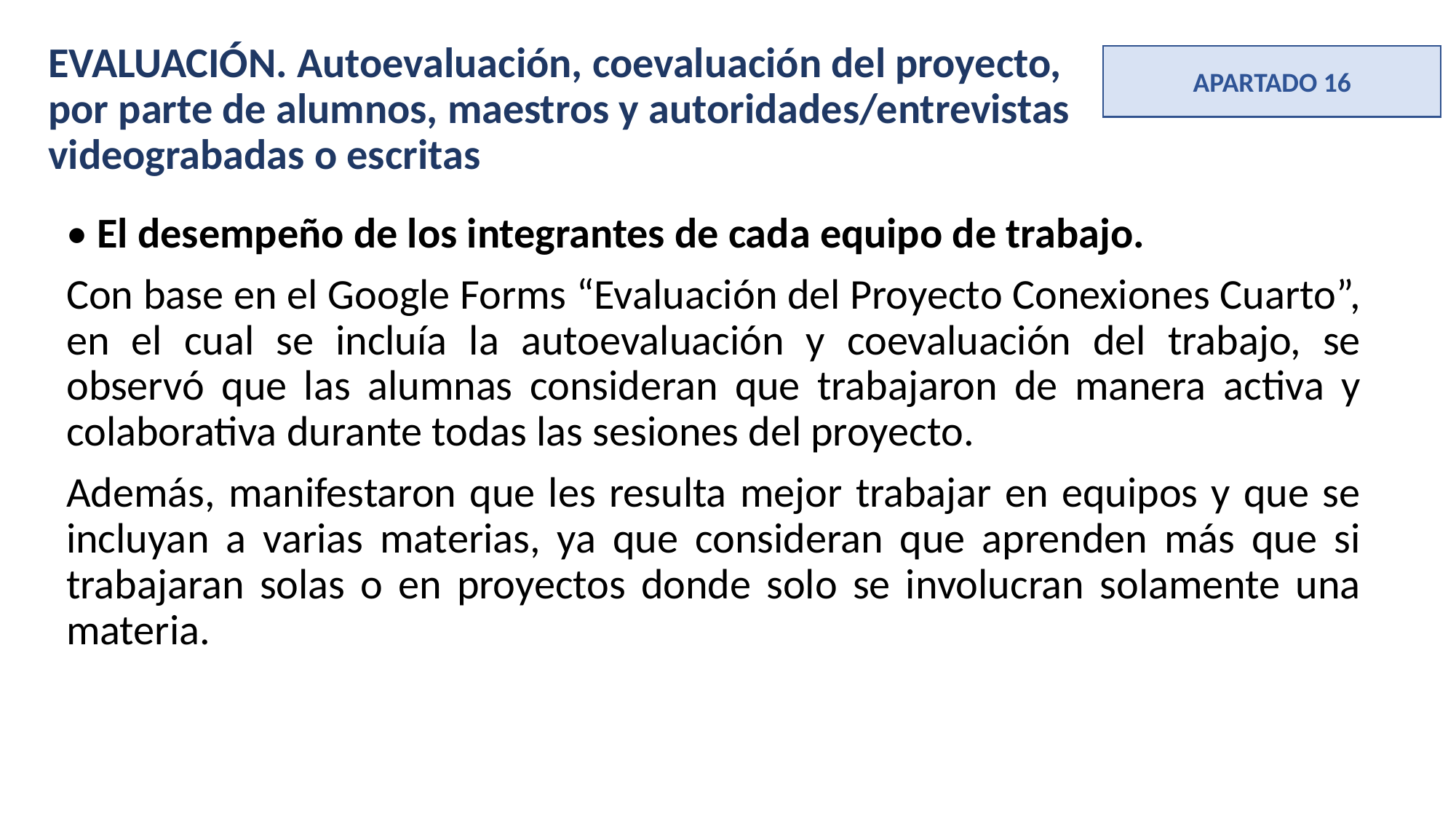

EVALUACIÓN. Autoevaluación, coevaluación del proyecto, por parte de alumnos, maestros y autoridades/entrevistas videograbadas o escritas
APARTADO 16

• El desempeño de los integrantes de cada equipo de trabajo.
Con base en el Google Forms “Evaluación del Proyecto Conexiones Cuarto”, en el cual se incluía la autoevaluación y coevaluación del trabajo, se observó que las alumnas consideran que trabajaron de manera activa y colaborativa durante todas las sesiones del proyecto.
Además, manifestaron que les resulta mejor trabajar en equipos y que se incluyan a varias materias, ya que consideran que aprenden más que si trabajaran solas o en proyectos donde solo se involucran solamente una materia.